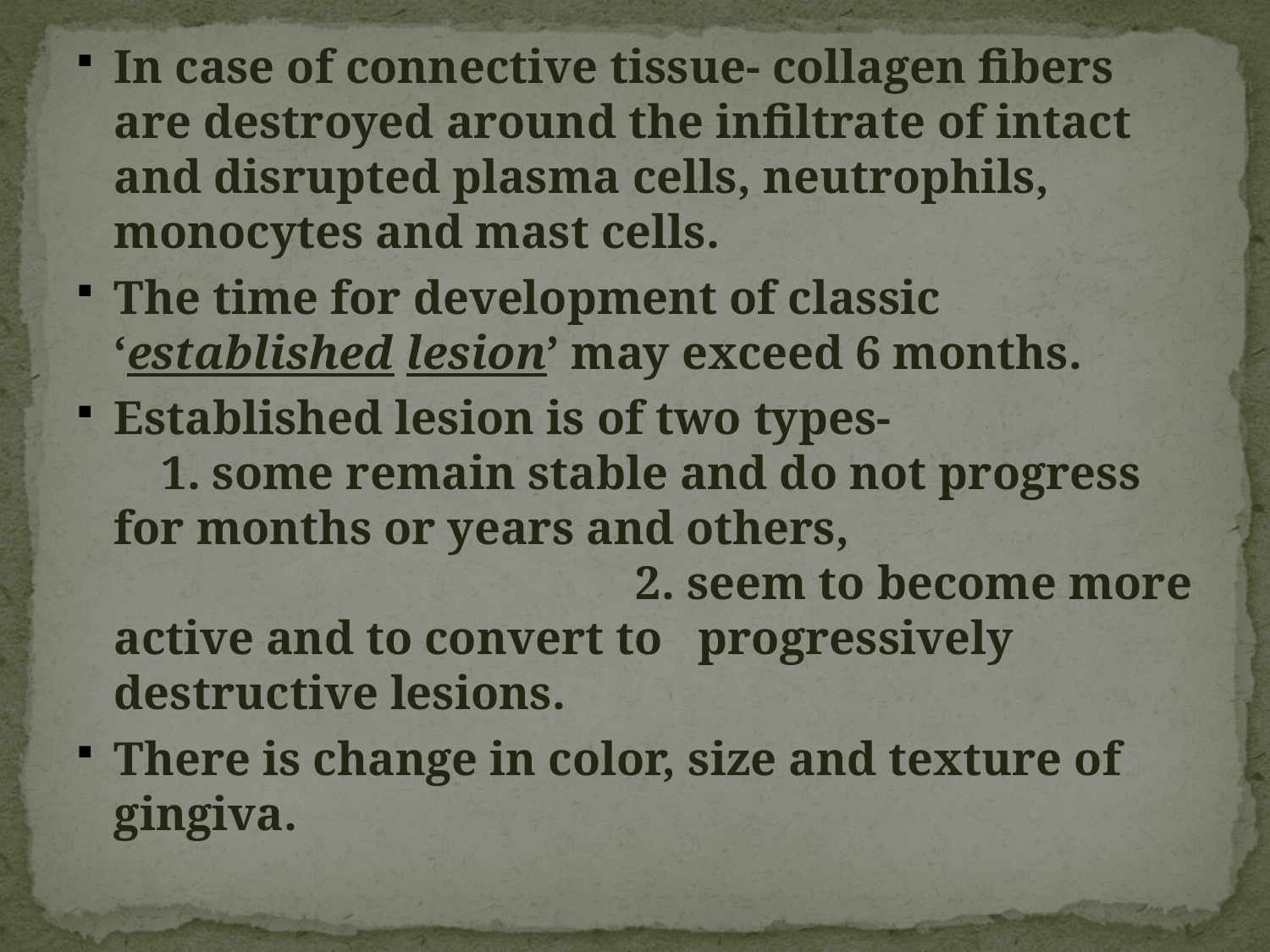

#
In case of connective tissue- collagen fibers are destroyed around the infiltrate of intact and disrupted plasma cells, neutrophils, monocytes and mast cells.
The time for development of classic ‘established lesion’ may exceed 6 months.
Established lesion is of two types-                              1. some remain stable and do not progress for months or years and others,                                                                         2. seem to become more active and to convert to   progressively destructive lesions.
There is change in color, size and texture of gingiva.